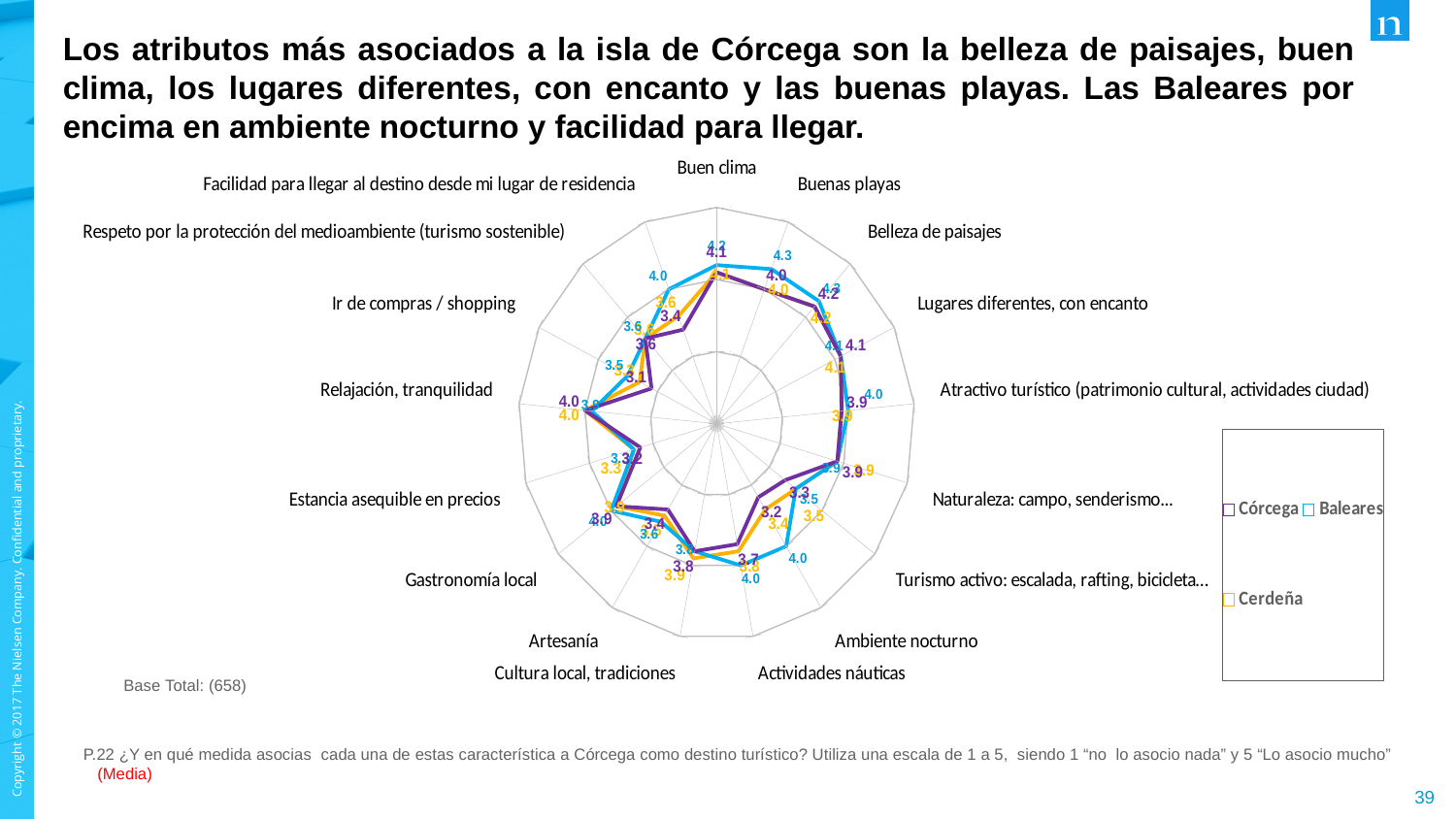

Los atributos más asociados a la isla de Córcega son la belleza de paisajes, buen clima, los lugares diferentes, con encanto y las buenas playas. Las Baleares por encima en ambiente nocturno y facilidad para llegar.

### Chart

| Category | Córcega | Baleares | Cerdeña |
|---|---|---|---|
| Buen clima | 4.1 | 4.2 | 4.1 |
| Buenas playas | 4.0 | 4.3 | 4.0 |
| Belleza de paisajes | 4.2 | 4.3 | 4.2 |
| Lugares diferentes, con encanto | 4.1 | 4.1 | 4.1 |
| Atractivo turístico (patrimonio cultural, actividades ciudad) | 3.9 | 4.0 | 3.9 |
| Naturaleza: campo, senderismo... | 3.9 | 3.9 | 3.9 |
| Turismo activo: escalada, rafting, bicicleta… | 3.3 | 3.5 | 3.5 |
| Ambiente nocturno | 3.2 | 4.0 | 3.4 |
| Actividades náuticas | 3.7 | 4.0 | 3.8 |
| Cultura local, tradiciones | 3.8 | 3.8 | 3.9 |
| Artesanía | 3.4 | 3.6 | 3.5 |
| Gastronomía local | 3.9 | 4.0 | 3.9 |
| Estancia asequible en precios | 3.2 | 3.3 | 3.3 |
| Relajación, tranquilidad | 4.0 | 3.9 | 4.0 |
| Ir de compras / shopping | 3.1 | 3.5 | 3.3 |
| Respeto por la protección del medioambiente (turismo sostenible) | 3.6 | 3.6 | 3.6 |
| Facilidad para llegar al destino desde mi lugar de residencia | 3.4 | 4.0 | 3.6 |
Base Total: (658)
P.22 ¿Y en qué medida asocias  cada una de estas característica a Córcega como destino turístico? Utiliza una escala de 1 a 5,  siendo 1 “no  lo asocio nada” y 5 “Lo asocio mucho” (Media)